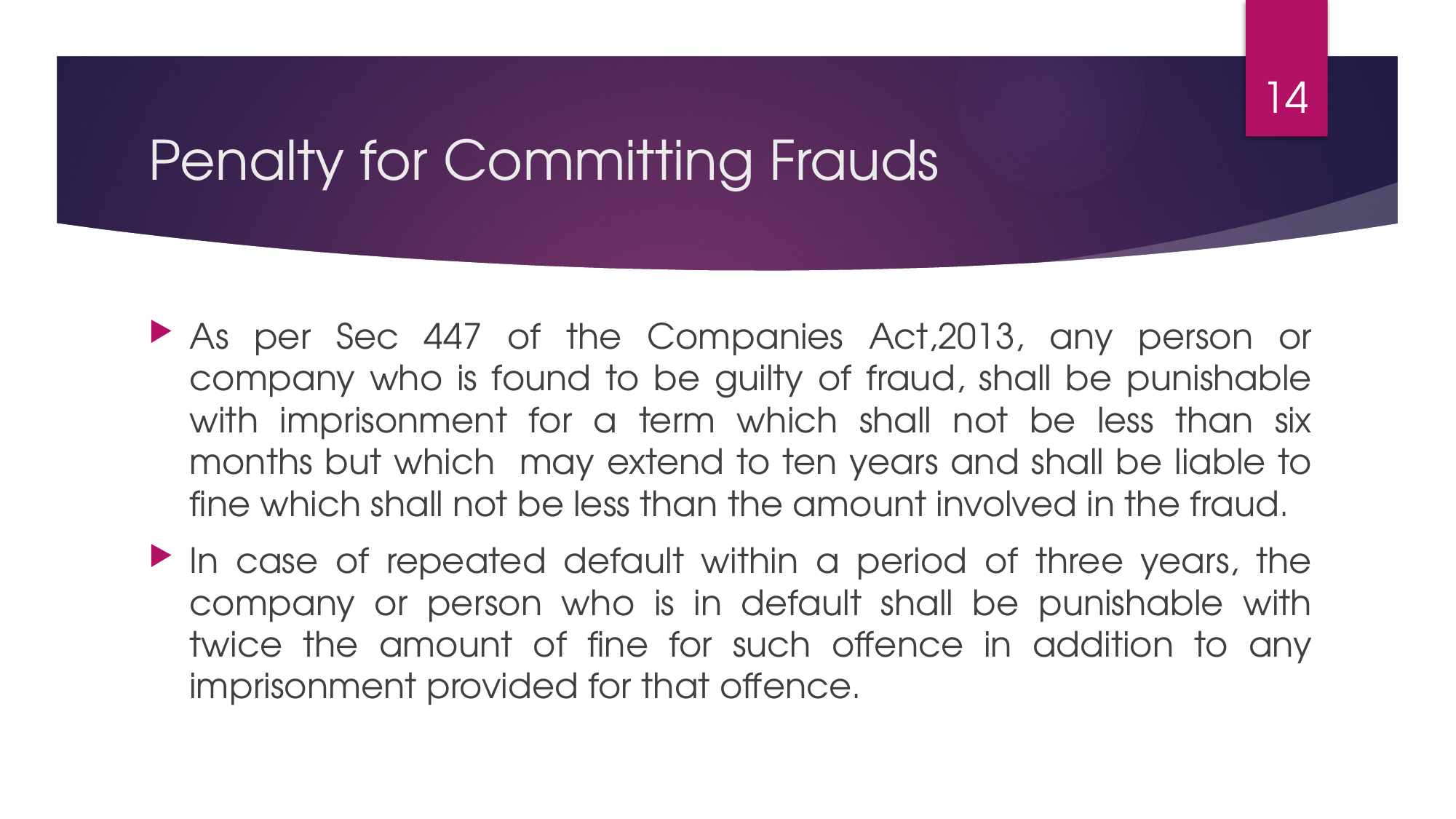

14
# Penalty for Committing Frauds
As per Sec 447 of the Companies Act,2013, any person or company who is found to be guilty of fraud, shall be punishable with imprisonment for a term which shall not be less than six months but which  may extend to ten years and shall be liable to fine which shall not be less than the amount involved in the fraud.
In case of repeated default within a period of three years, the company or person who is in default shall be punishable with twice the amount of fine for such offence in addition to any imprisonment provided for that offence.